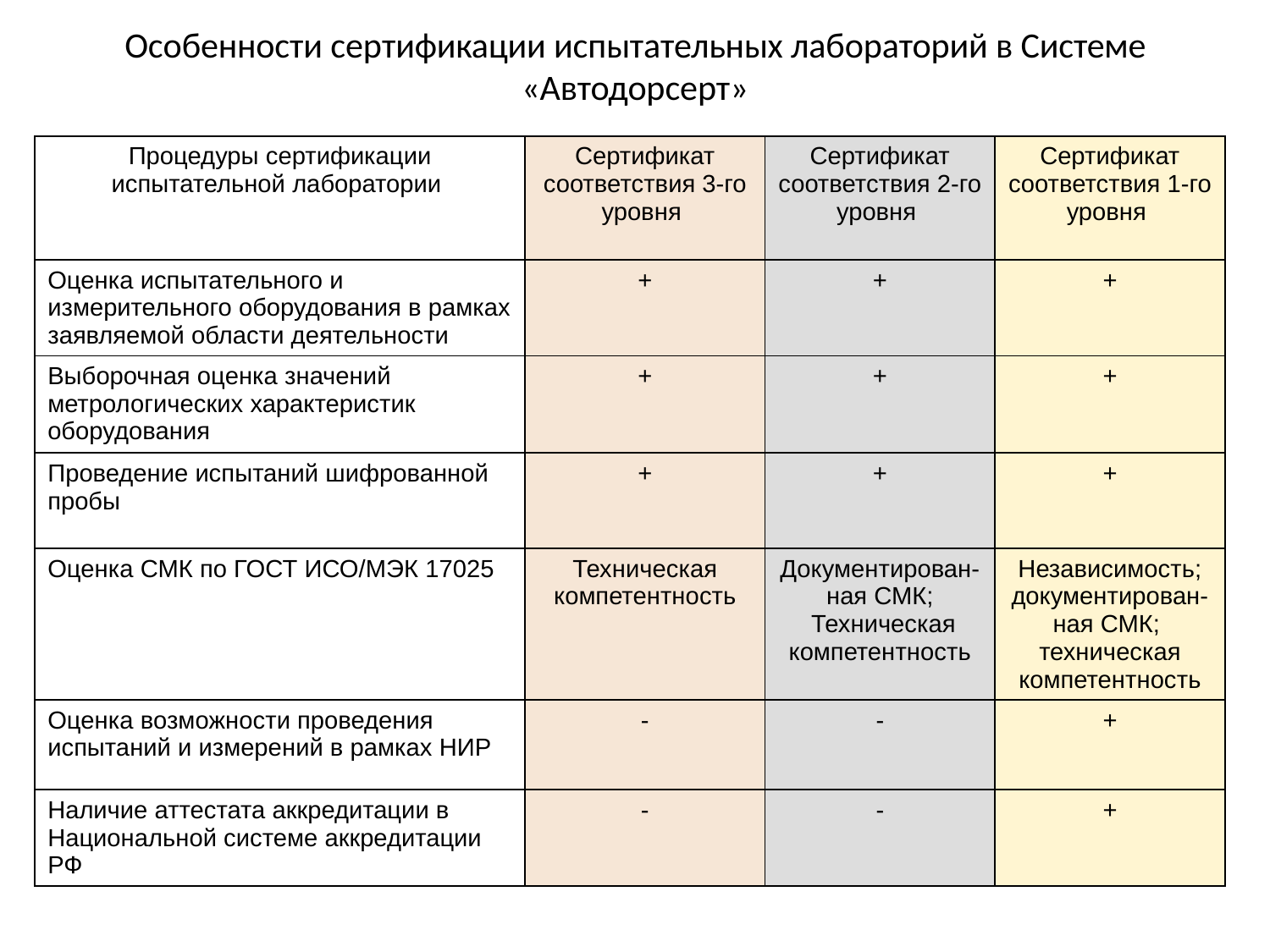

# Особенности сертификации испытательных лабораторий в Системе «Автодорсерт»
| Процедуры сертификации испытательной лаборатории | Сертификат соответствия 3-го уровня | Сертификат соответствия 2-го уровня | Сертификат соответствия 1-го уровня |
| --- | --- | --- | --- |
| Оценка испытательного и измерительного оборудования в рамках заявляемой области деятельности | + | + | + |
| Выборочная оценка значений метрологических характеристик оборудования | + | + | + |
| Проведение испытаний шифрованной пробы | + | + | + |
| Оценка СМК по ГОСТ ИСО/МЭК 17025 | Техническая компетентность | Документирован-ная СМК; Техническая компетентность | Независимость; документирован-ная СМК; техническая компетентность |
| Оценка возможности проведения испытаний и измерений в рамках НИР | - | - | + |
| Наличие аттестата аккредитации в Национальной системе аккредитации РФ | - | - | + |